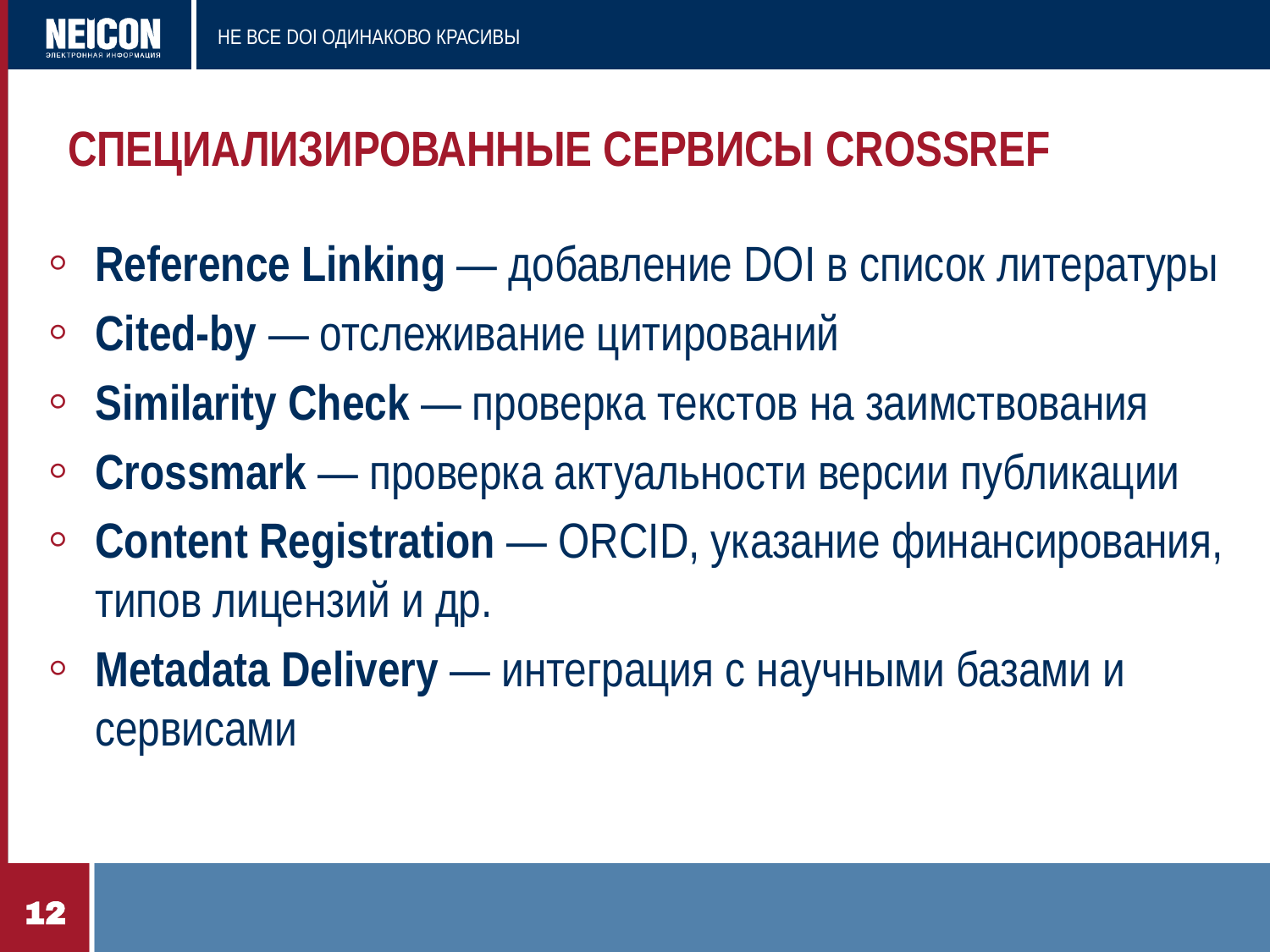

# Специализированные сервисы crossref
Reference Linking — добавление DOI в список литературы
Cited-by — отслеживание цитирований
Similarity Check — проверка текстов на заимствования
Crossmark — проверка актуальности версии публикации
Content Registration — ORCID, указание финансирования, типов лицензий и др.
Metadata Delivery — интеграция с научными базами и  сервисами
12